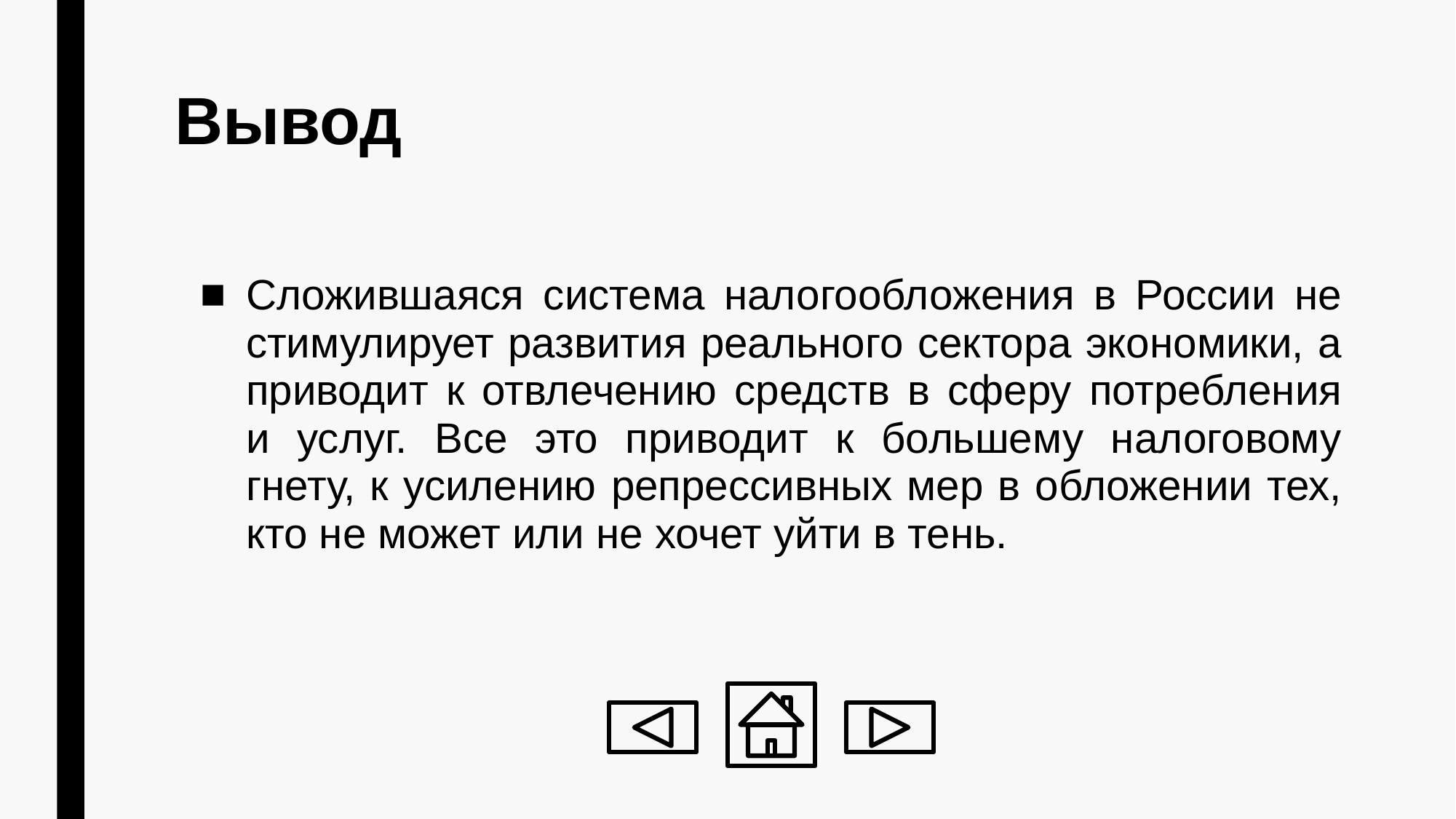

# Вывод
Сложившаяся система налогообложения в России не стимулирует развития реального сектора экономики, а приводит к отвлечению средств в сферу потребления и услуг. Все это приводит к большему налоговому гнету, к усилению репрессивных мер в обложении тех, кто не может или не хочет уйти в тень.